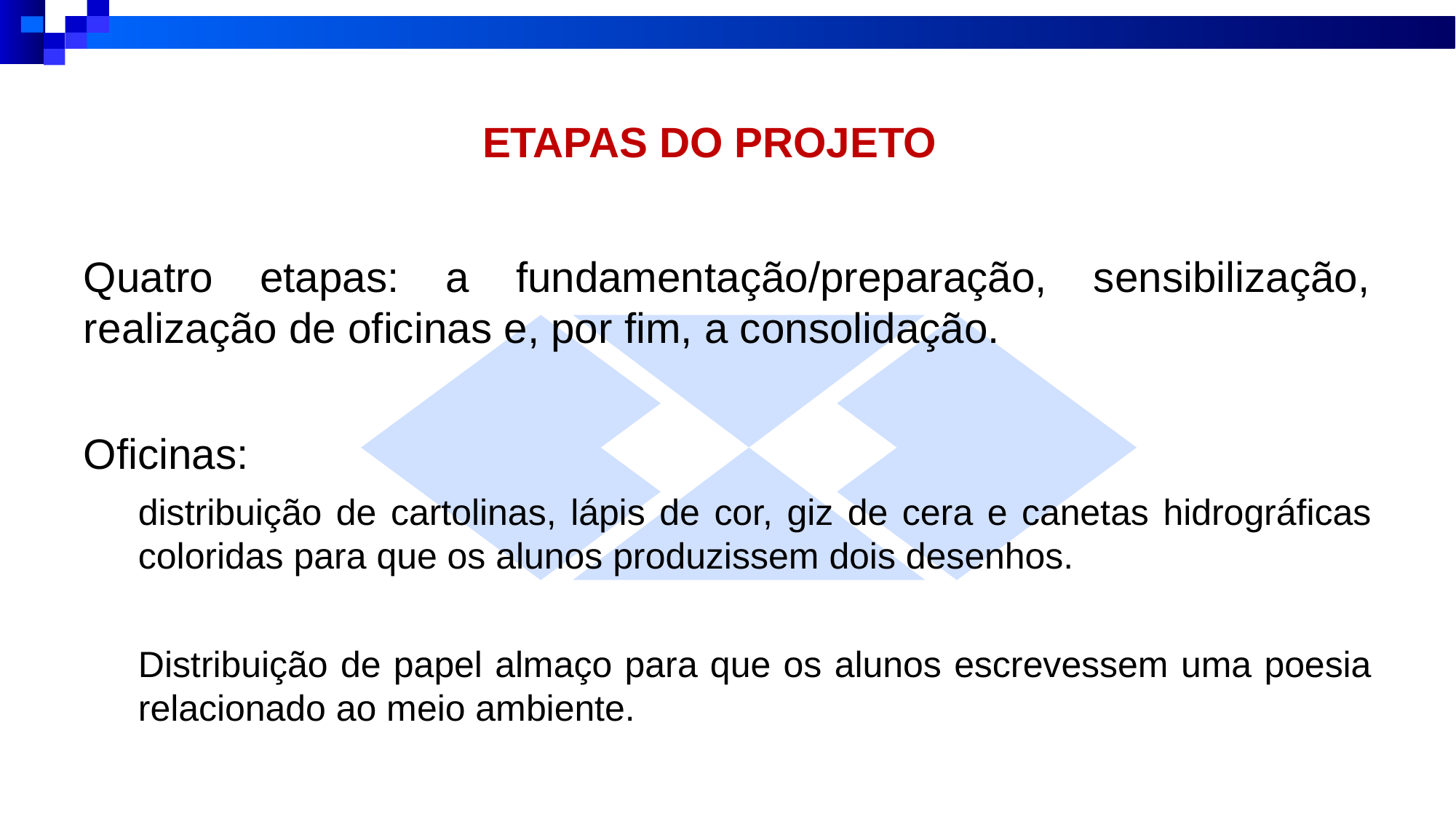

# ETAPAS DO PROJETO
Quatro etapas: a fundamentação/preparação, sensibilização, realização de oficinas e, por fim, a consolidação.

Oficinas:
distribuição de cartolinas, lápis de cor, giz de cera e canetas hidrográficas coloridas para que os alunos produzissem dois desenhos.

Distribuição de papel almaço para que os alunos escrevessem uma poesia relacionado ao meio ambiente.